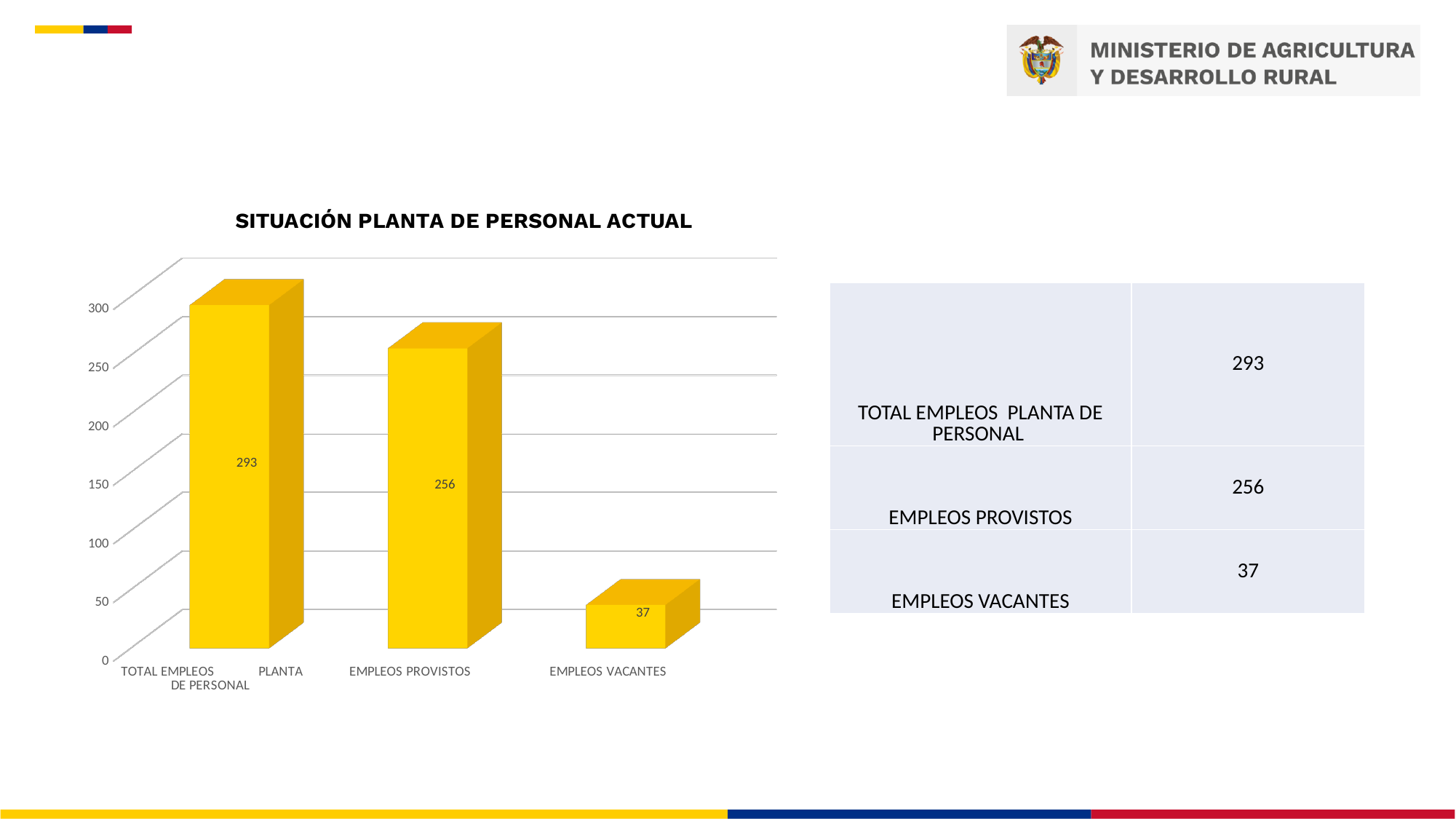

[unsupported chart]

| TOTAL EMPLEOS PLANTA DE PERSONAL | 293 |
| --- | --- |
| EMPLEOS PROVISTOS | 256 |
| EMPLEOS VACANTES | 37 |